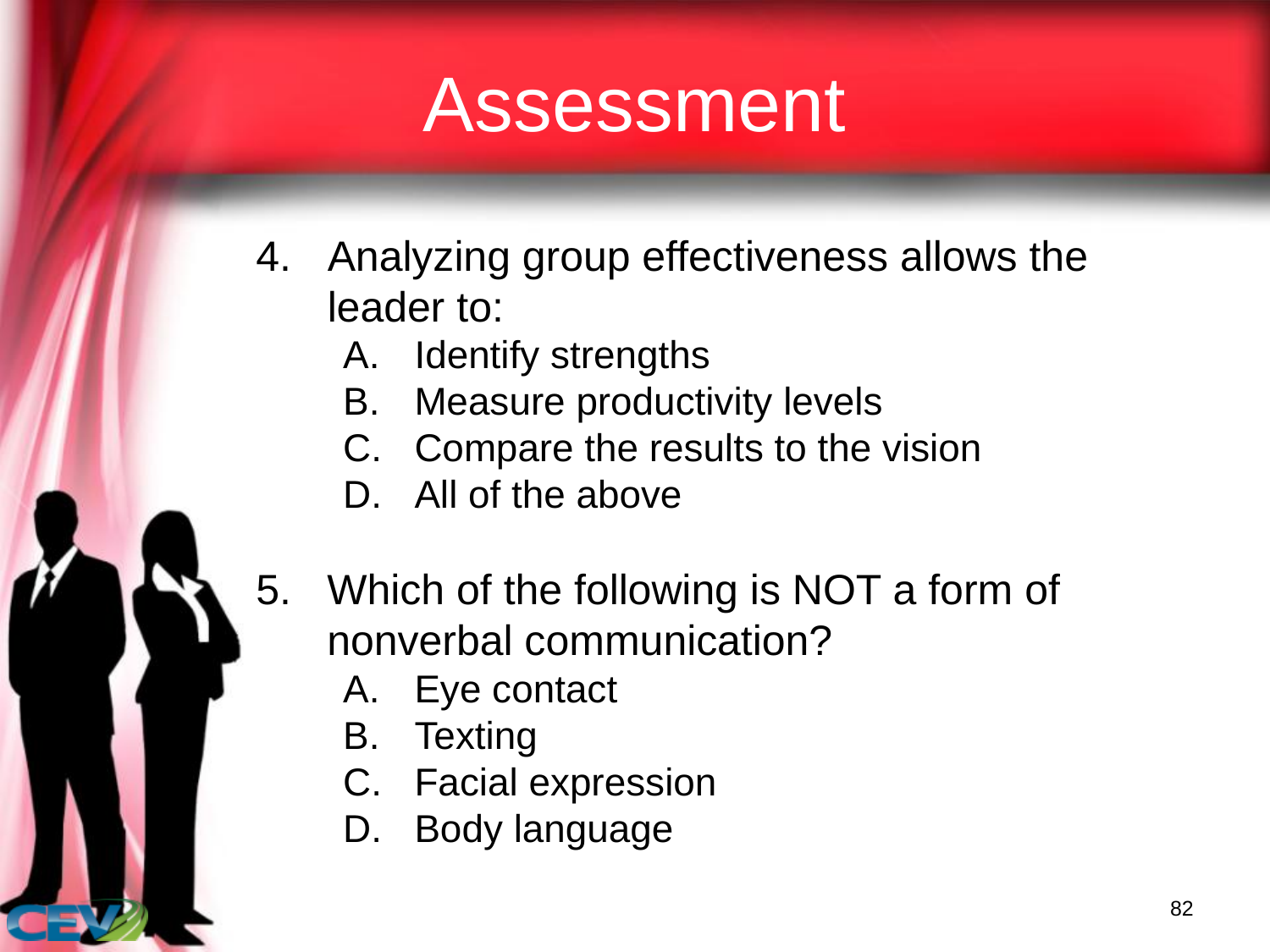

# Assessment
Analyzing group effectiveness allows the leader to:
Identify strengths
Measure productivity levels
Compare the results to the vision
All of the above

Which of the following is NOT a form of nonverbal communication?
Eye contact
Texting
Facial expression
Body language
82